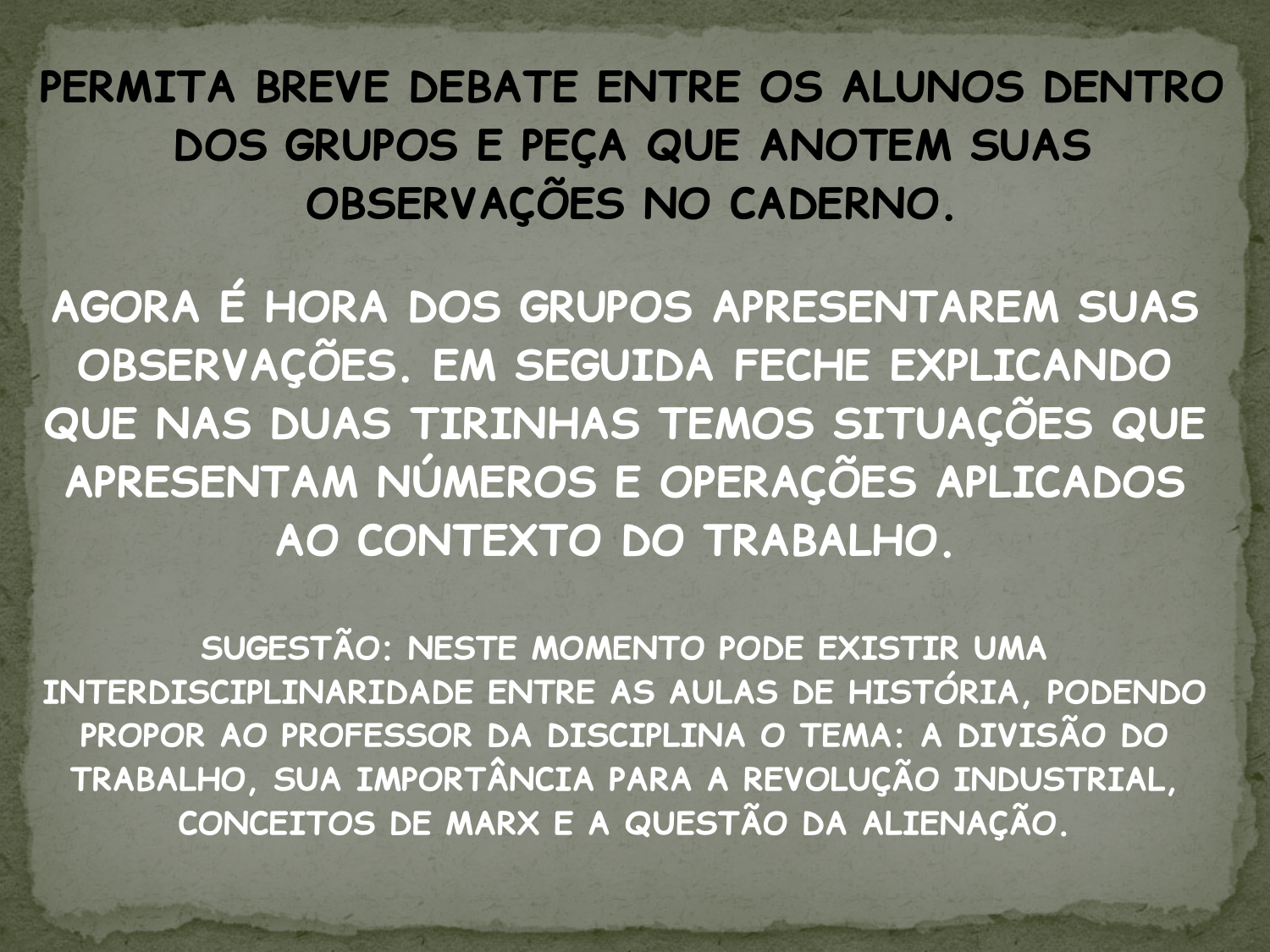

PERMITA BREVE DEBATE ENTRE OS ALUNOS DENTRO DOS GRUPOS E PEÇA QUE ANOTEM SUAS OBSERVAÇÕES NO CADERNO.
AGORA É HORA DOS GRUPOS APRESENTAREM SUAS OBSERVAÇÕES. EM SEGUIDA FECHE EXPLICANDO QUE NAS DUAS TIRINHAS TEMOS SITUAÇÕES QUE APRESENTAM NÚMEROS E OPERAÇÕES APLICADOS AO CONTEXTO DO TRABALHO.
SUGESTÃO: NESTE MOMENTO PODE EXISTIR UMA INTERDISCIPLINARIDADE ENTRE AS AULAS DE HISTÓRIA, PODENDO PROPOR AO PROFESSOR DA DISCIPLINA O TEMA: A DIVISÃO DO TRABALHO, SUA IMPORTÂNCIA PARA A REVOLUÇÃO INDUSTRIAL, CONCEITOS DE MARX E A QUESTÃO DA ALIENAÇÃO.